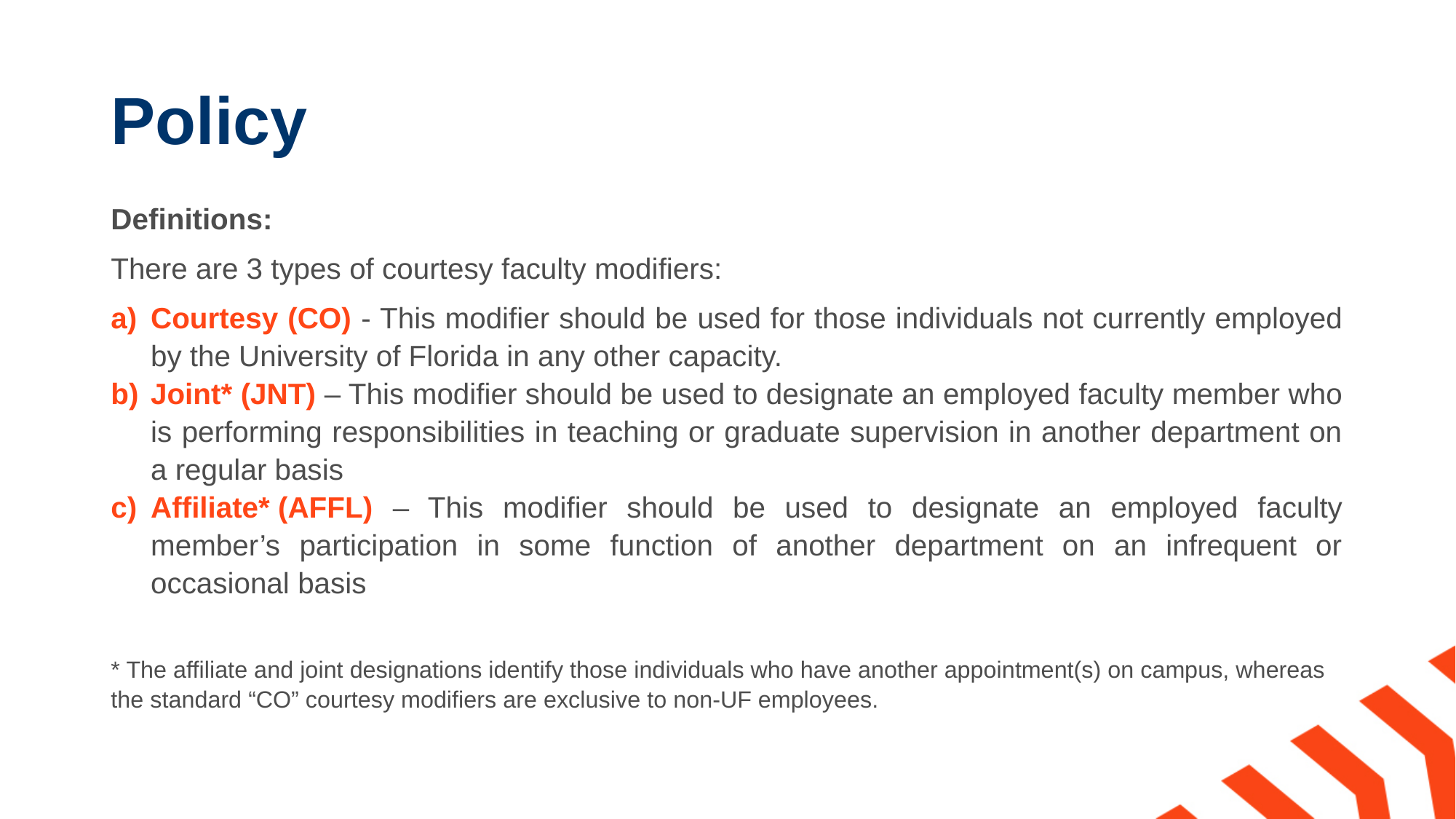

# Policy
Definitions:
There are 3 types of courtesy faculty modifiers:
Courtesy (CO) - This modifier should be used for those individuals not currently employed by the University of Florida in any other capacity.
Joint* (JNT) – This modifier should be used to designate an employed faculty member who is performing responsibilities in teaching or graduate supervision in another department on a regular basis
Affiliate* (AFFL) – This modifier should be used to designate an employed faculty member’s participation in some function of another department on an infrequent or occasional basis

* The affiliate and joint designations identify those individuals who have another appointment(s) on campus, whereas the standard “CO” courtesy modifiers are exclusive to non-UF employees.